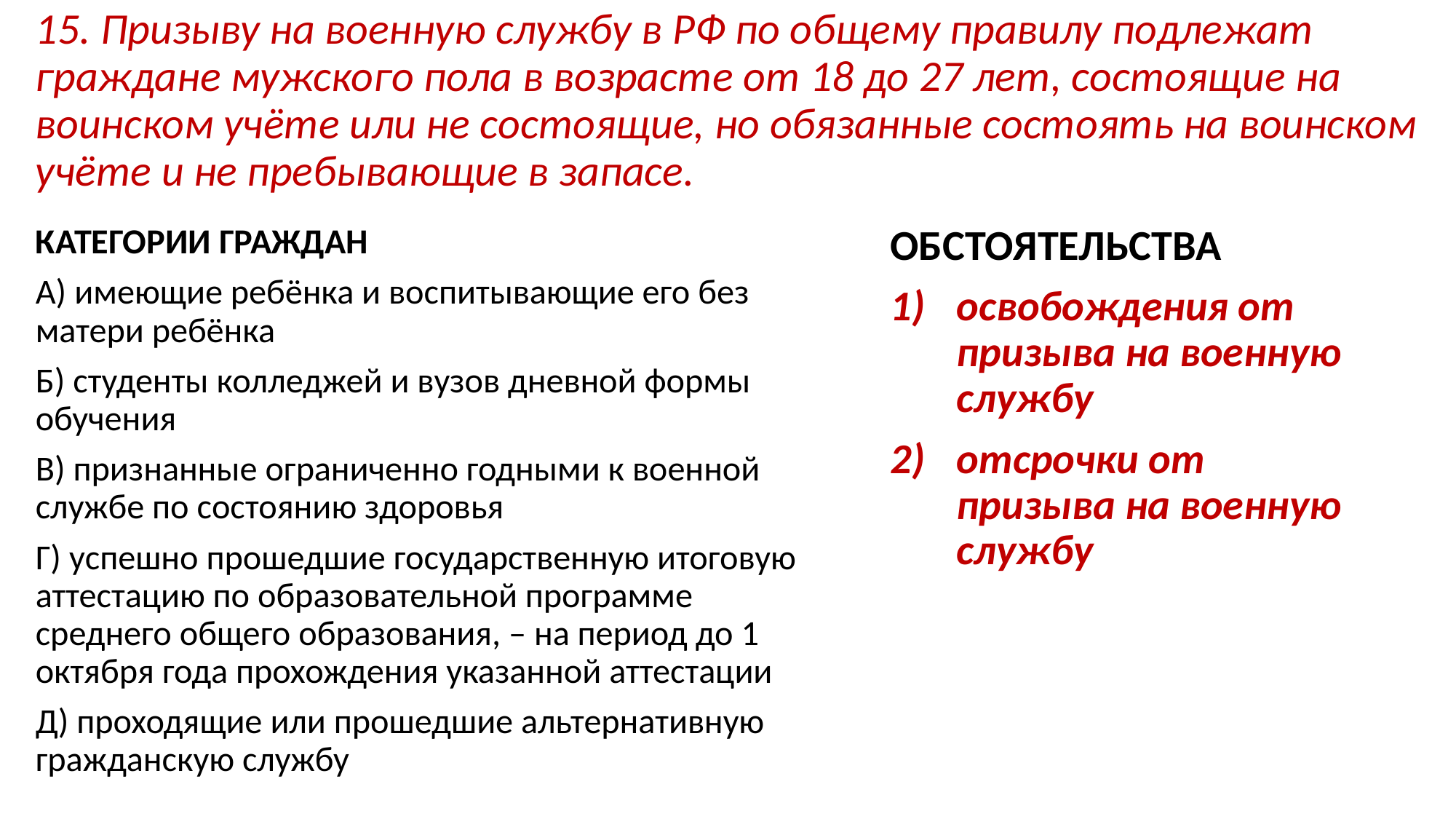

# 15. Призыву на военную службу в РФ по общему правилу подлежат граждане мужского пола в возрасте от 18 до 27 лет, состоящие на воинском учёте или не состоящие, но обязанные состоять на воинском учёте и не пребывающие в запасе.
КАТЕГОРИИ ГРАЖДАН
А) имеющие ребёнка и воспитывающие его без матери ребёнка
Б) студенты колледжей и вузов дневной формы обучения
В) признанные ограниченно годными к военной службе по состоянию здоровья
Г) успешно прошедшие государственную итоговую аттестацию по образовательной программе среднего общего образования, – на период до 1 октября года прохождения указанной аттестации
Д) проходящие или прошедшие альтернативную гражданскую службу
ОБСТОЯТЕЛЬСТВА
освобождения от призыва на военную службу
отсрочки от призыва на военную службу